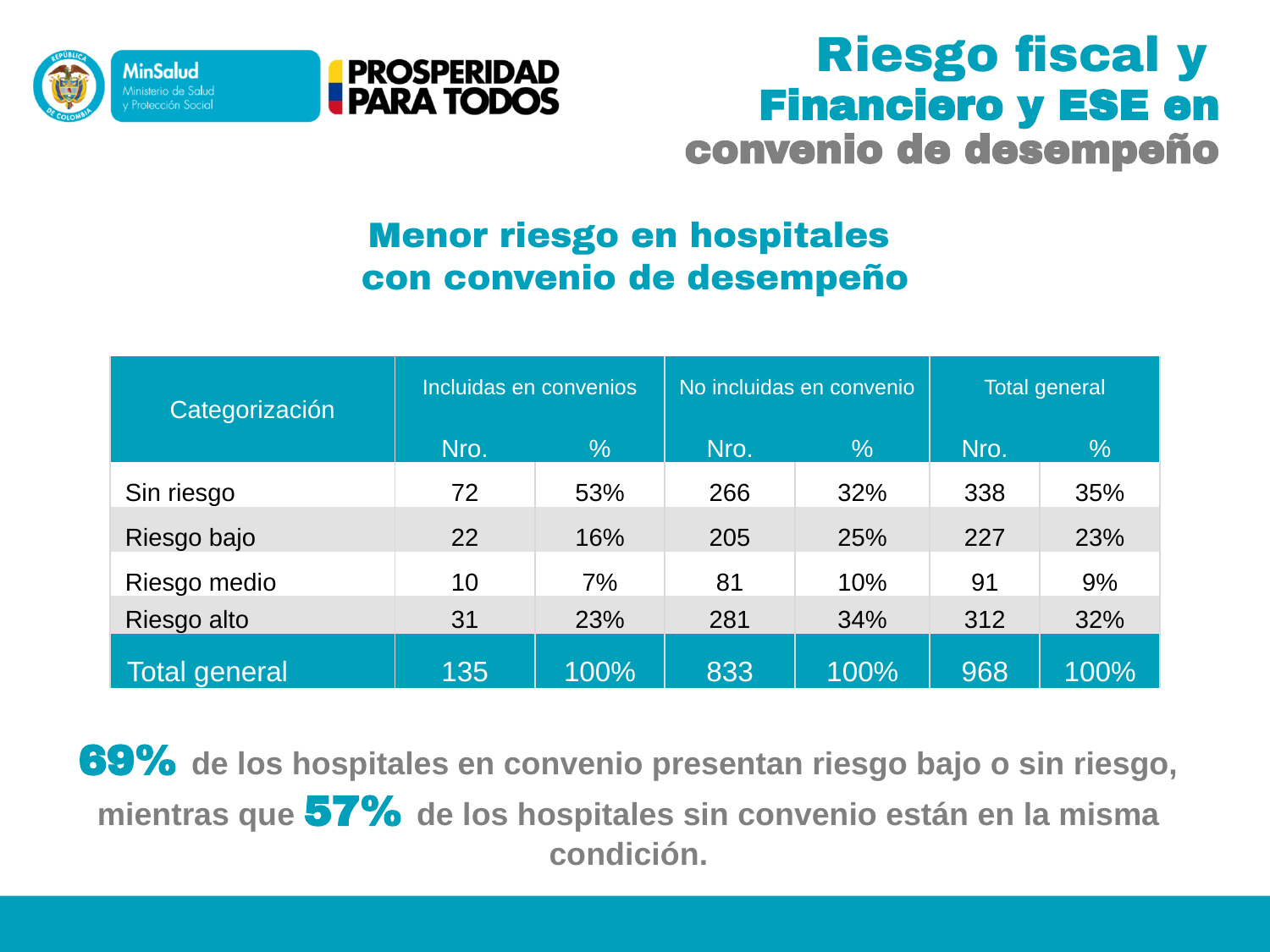

Riesgo fiscal y
Financiero y ESE en
convenio de desempeño
Menor riesgo en hospitales
con convenio de desempeño
| Categorización | Incluidas en convenios |  | No incluidas en convenio |  | Total general |  |
| --- | --- | --- | --- | --- | --- | --- |
|  | Nro. | % | Nro. | % | Nro. | % |
| Sin riesgo | 72 | 53% | 266 | 32% | 338 | 35% |
| Riesgo bajo | 22 | 16% | 205 | 25% | 227 | 23% |
| Riesgo medio | 10 | 7% | 81 | 10% | 91 | 9% |
| Riesgo alto | 31 | 23% | 281 | 34% | 312 | 32% |
| Total general | 135 | 100% | 833 | 100% | 968 | 100% |
69% de los hospitales en convenio presentan riesgo bajo o sin riesgo, mientras que 57% de los hospitales sin convenio están en la misma condición.